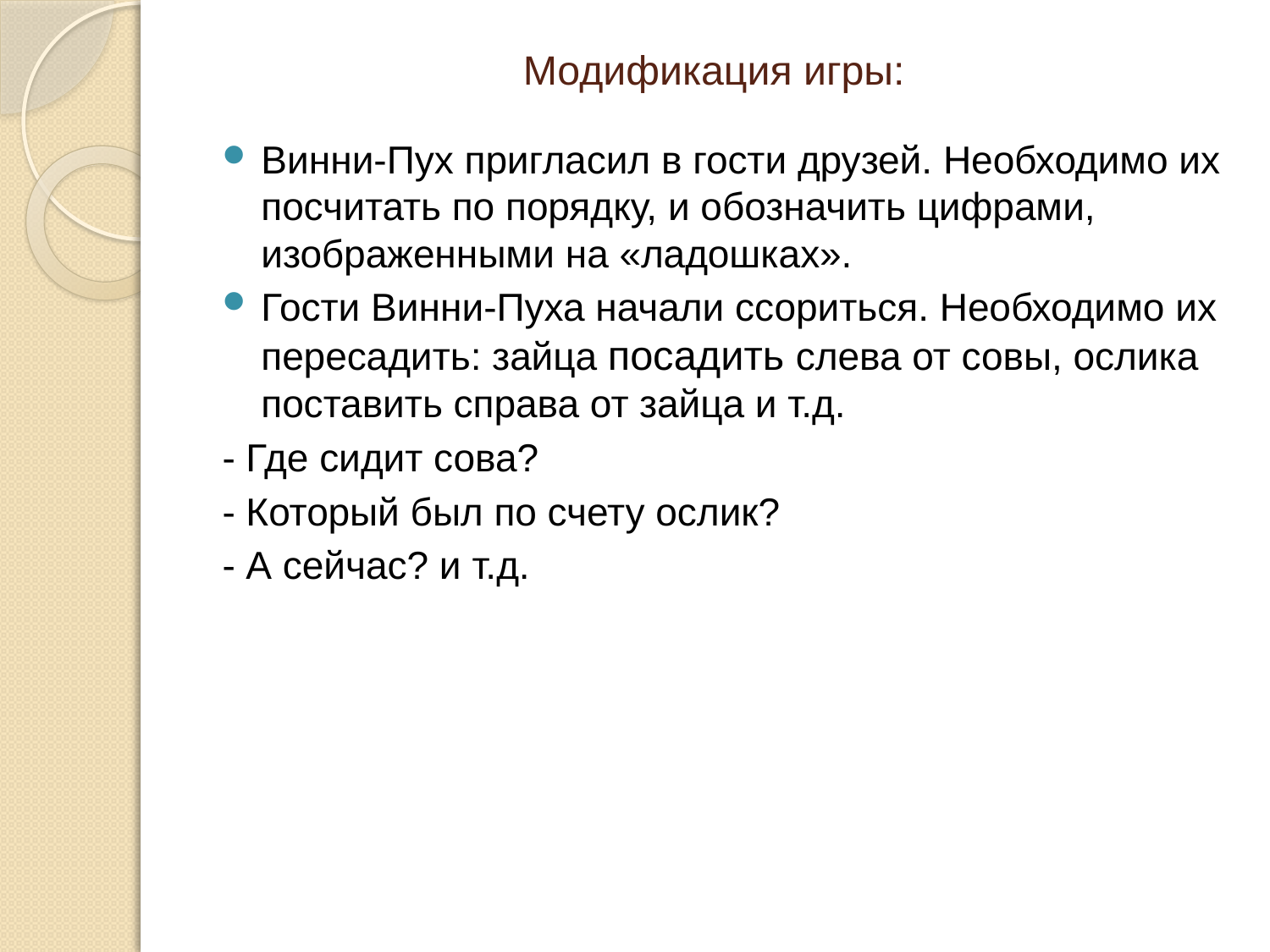

# Модификация игры:
Винни-Пух пригласил в гости друзей. Необходимо их посчитать по порядку, и обозначить цифрами, изображенными на «ладошках».
Гости Винни-Пуха начали ссориться. Необходимо их пересадить: зайца посадить слева от совы, ослика поставить справа от зайца и т.д.
- Где сидит сова?
- Который был по счету ослик?
- А сейчас? и т.д.